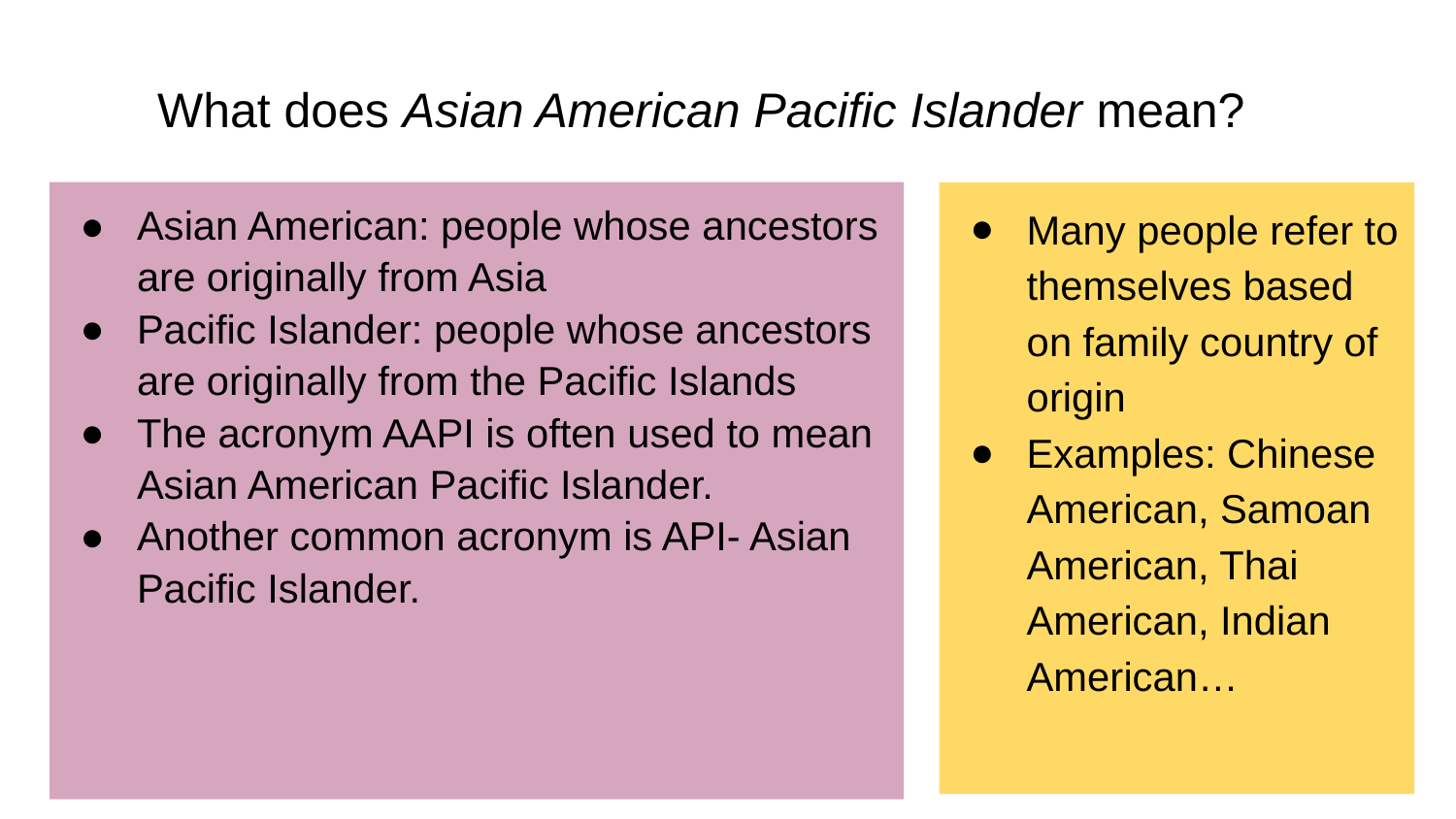

# What does Asian American Pacific Islander mean?
Asian American: people whose ancestors are originally from Asia
Pacific Islander: people whose ancestors are originally from the Pacific Islands
The acronym AAPI is often used to mean Asian American Pacific Islander.
Another common acronym is API- Asian Pacific Islander.

Many people refer to themselves based on family country of origin
Examples: Chinese American, Samoan American, Thai American, Indian American…